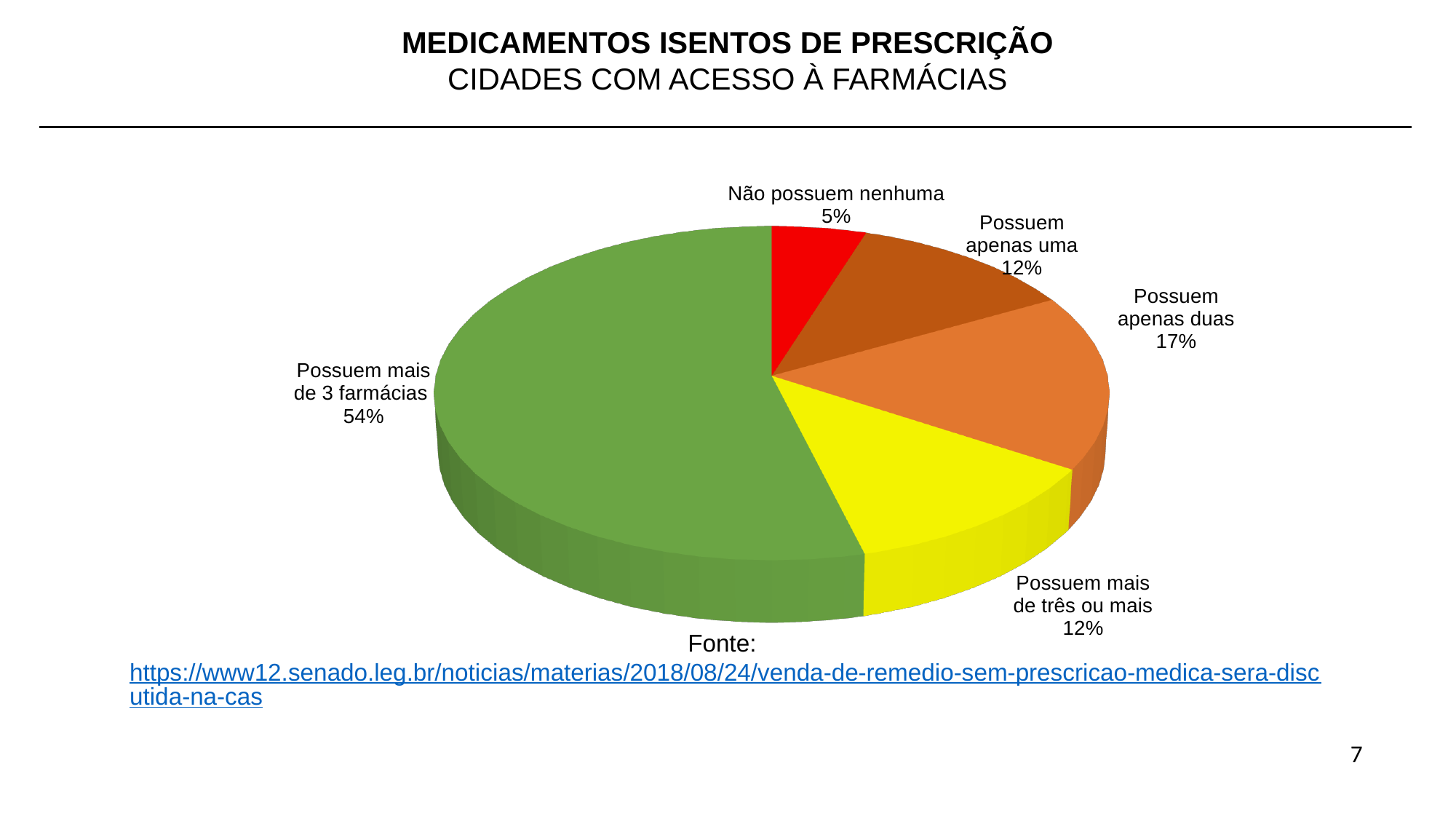

Medicamentos Isentos de Prescrição
Cidades com acesso à Farmácias

[unsupported chart]

Fonte: https://www12.senado.leg.br/noticias/materias/2018/08/24/venda-de-remedio-sem-prescricao-medica-sera-discutida-na-cas

7